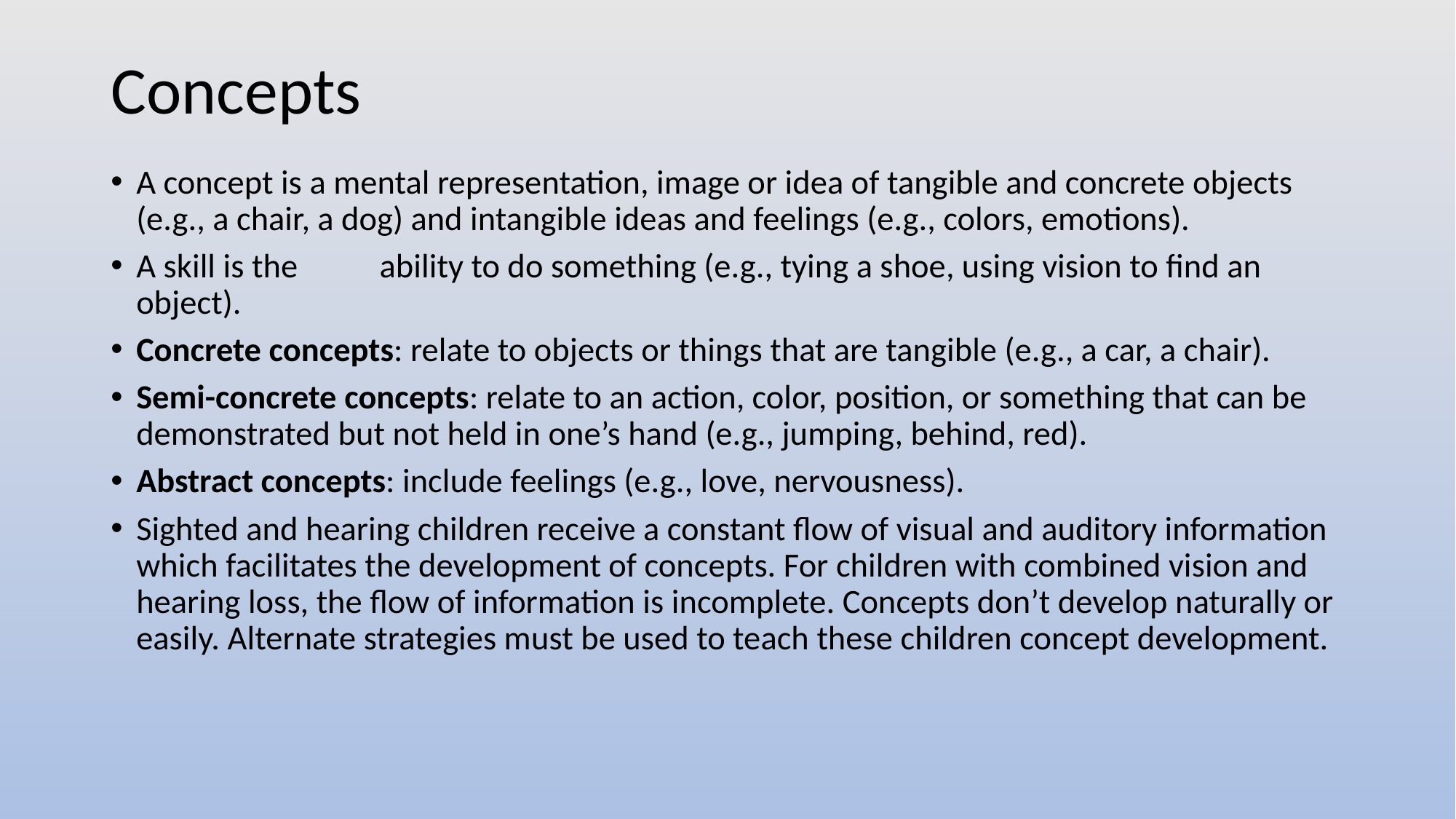

# Concepts
A concept is a mental representation, image or idea of tangible and concrete objects (e.g., a chair, a dog) and intangible ideas and feelings (e.g., colors, emotions).
A skill is the	 ability to do something (e.g., tying a shoe, using vision to find an object).
Concrete concepts: relate to objects or things that are tangible (e.g., a car, a chair).
Semi-concrete concepts: relate to an action, color, position, or something that can be demonstrated but not held in one’s hand (e.g., jumping, behind, red).
Abstract concepts: include feelings (e.g., love, nervousness).
Sighted and hearing children receive a constant flow of visual and auditory information which facilitates the development of concepts. For children with combined vision and hearing loss, the flow of information is incomplete. Concepts don’t develop naturally or easily. Alternate strategies must be used to teach these children concept development.